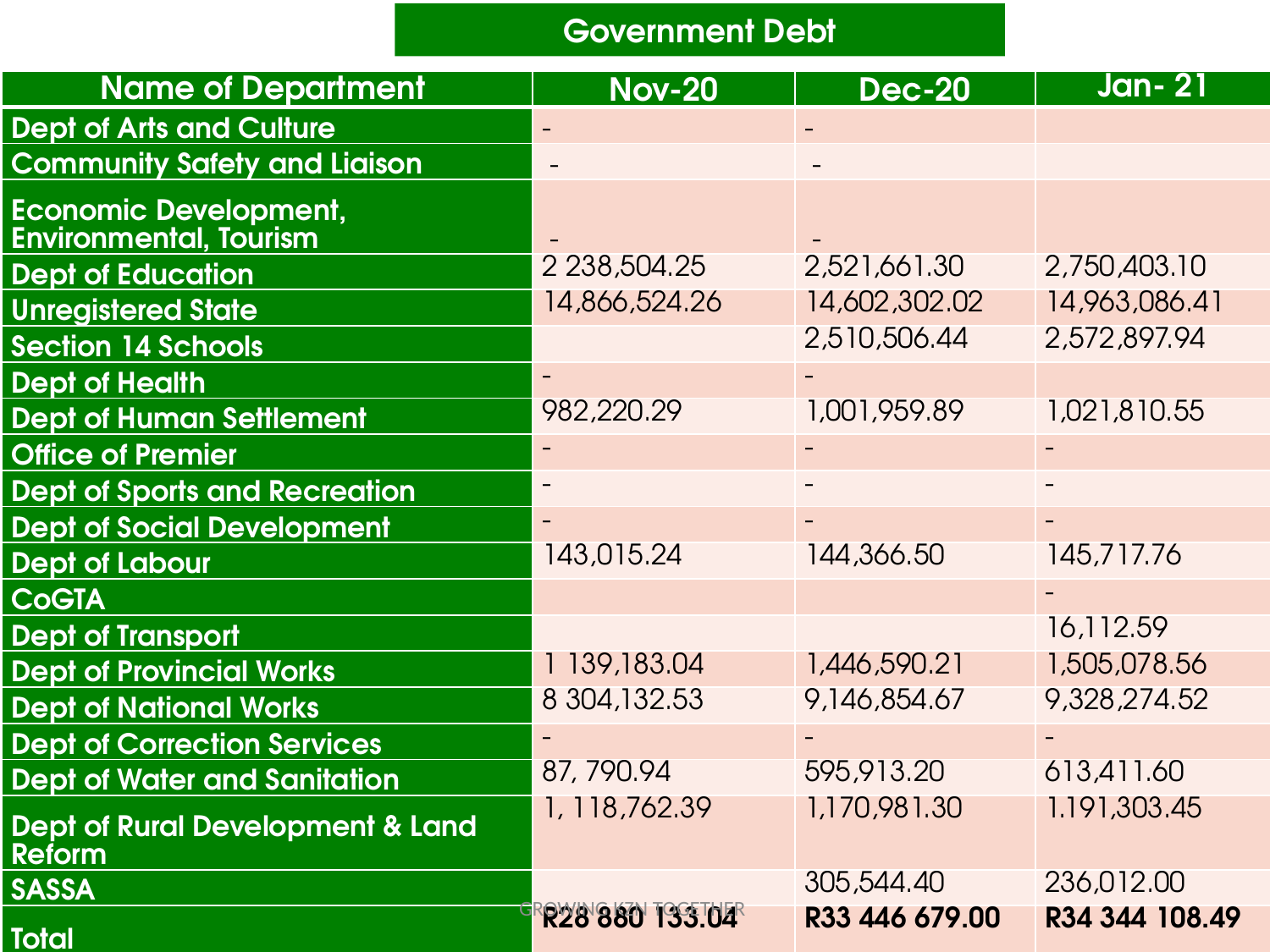

# Government Debt
| Name of Department | Nov-20 | Dec-20 | Jan- 21 |
| --- | --- | --- | --- |
| Dept of Arts and Culture | - | - |  |
| Community Safety and Liaison | - | - |  |
| Economic Development, Environmental, Tourism | - | - |  |
| Dept of Education | 2 238,504.25 | 2,521,661.30 | 2,750,403.10 |
| Unregistered State | 14,866,524.26 | 14,602,302.02 | 14,963,086.41 |
| Section 14 Schools |  | 2,510,506.44 | 2,572,897.94 |
| Dept of Health | - | - |  |
| Dept of Human Settlement | 982,220.29 | 1,001,959.89 | 1,021,810.55 |
| Office of Premier | - | - | - |
| Dept of Sports and Recreation | - | - | - |
| Dept of Social Development | - | - | - |
| Dept of Labour | 143,015.24 | 144,366.50 | 145,717.76 |
| CoGTA |  |  | - |
| Dept of Transport |  |  | 16,112.59 |
| Dept of Provincial Works | 1 139,183.04 | 1,446,590.21 | 1,505,078.56 |
| Dept of National Works | 8 304,132.53 | 9,146,854.67 | 9,328,274.52 |
| Dept of Correction Services | - | - | - |
| Dept of Water and Sanitation | 87, 790.94 | 595,913.20 | 613,411.60 |
| Dept of Rural Development & Land Reform | 1, 118,762.39 | 1,170,981.30 | 1.191,303.45 |
| SASSA |  | 305,544.40 | 236,012.00 |
| Total | R28 880 133.04 | R33 446 679.00 | R34 344 108.49 |
GROWING KZN TOGETHER
9